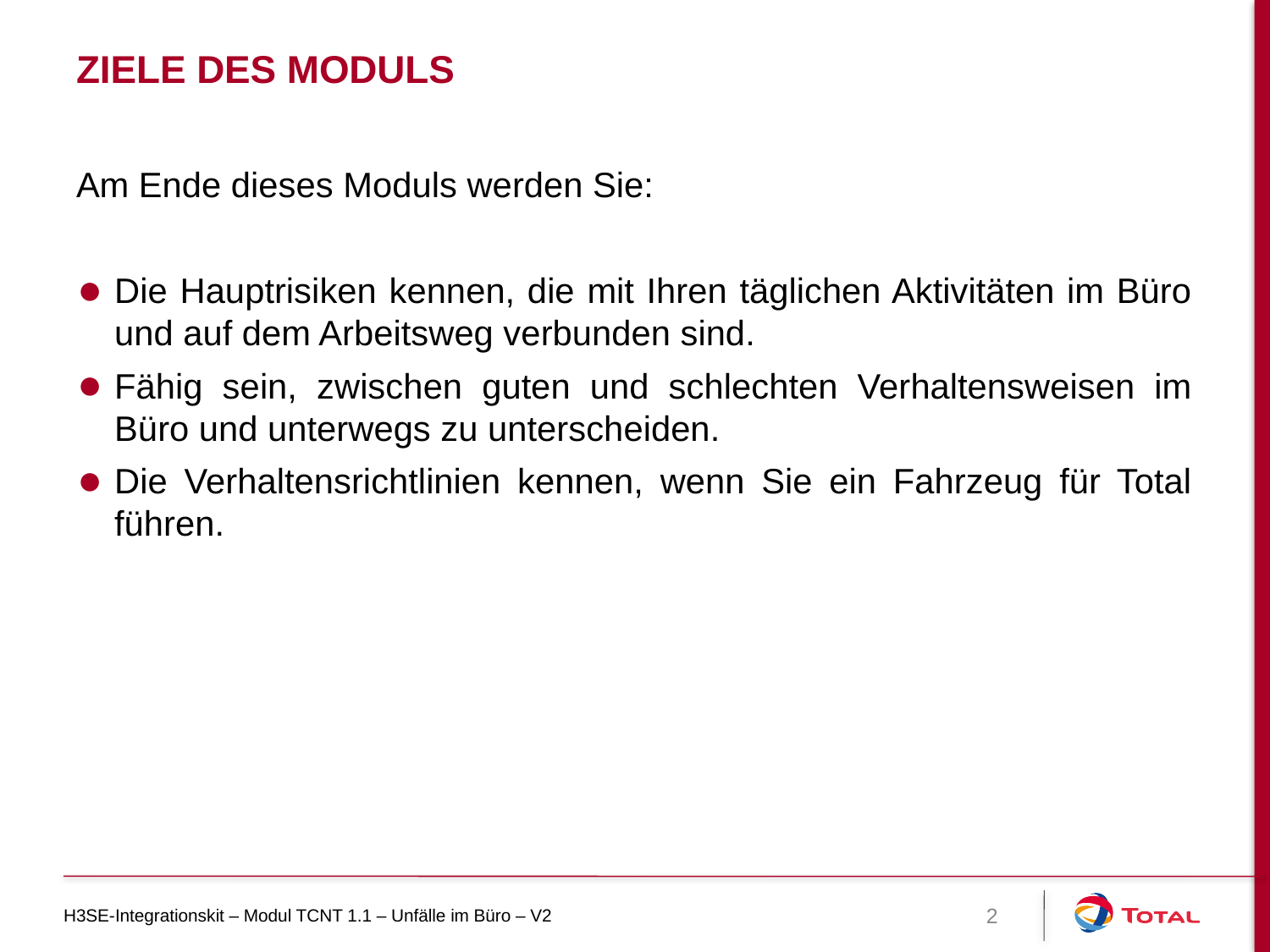

# Ziele des Moduls
Am Ende dieses Moduls werden Sie:

Die Hauptrisiken kennen, die mit Ihren täglichen Aktivitäten im Büro und auf dem Arbeitsweg verbunden sind.
Fähig sein, zwischen guten und schlechten Verhaltensweisen im Büro und unterwegs zu unterscheiden.
Die Verhaltensrichtlinien kennen, wenn Sie ein Fahrzeug für Total führen.
H3SE-Integrationskit – Modul TCNT 1.1 – Unfälle im Büro – V2
2